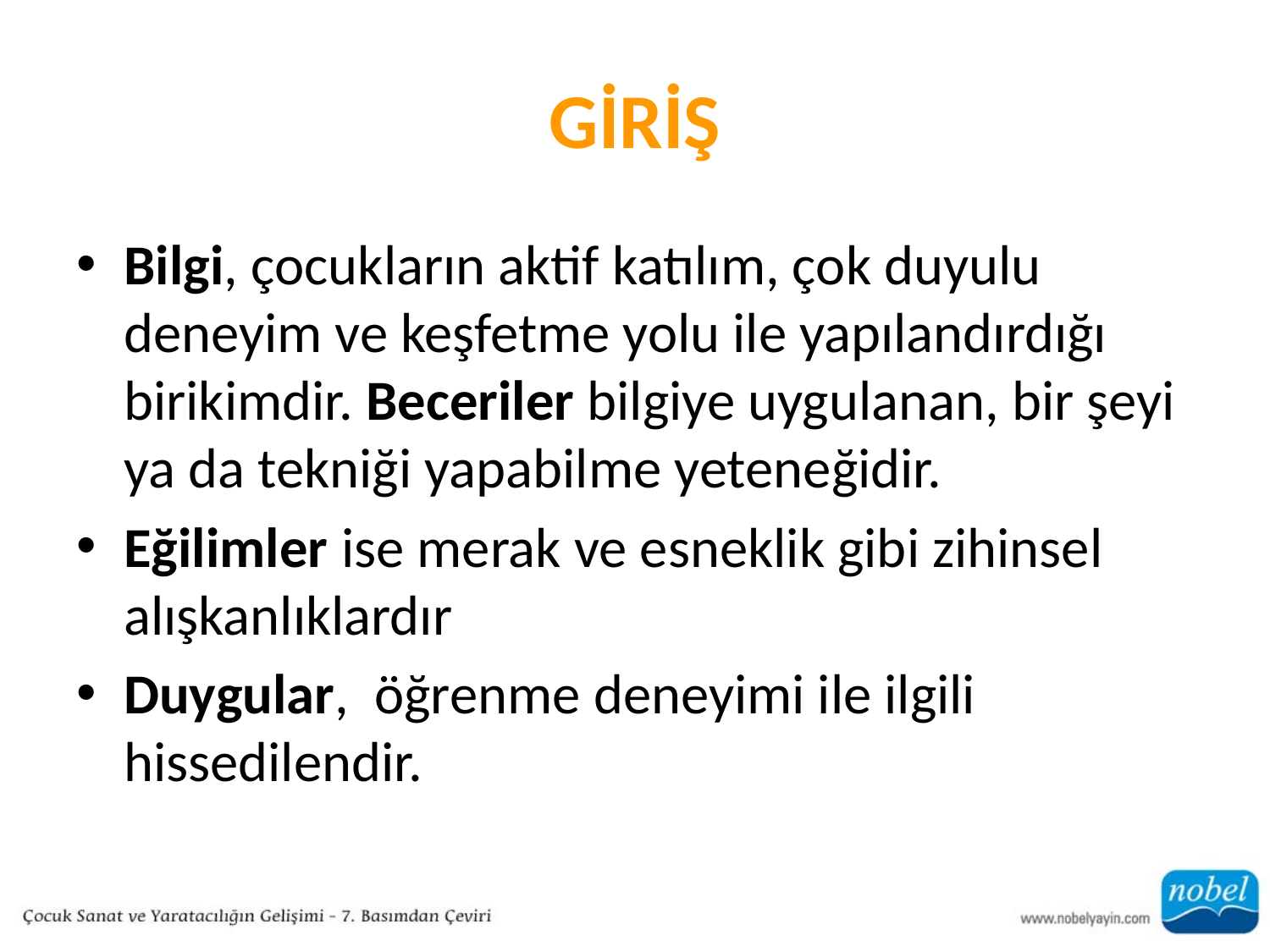

# GİRİŞ
Bilgi, çocukların aktif katılım, çok duyulu deneyim ve keşfetme yolu ile yapılandırdığı birikimdir. Beceriler bilgiye uygulanan, bir şeyi ya da tekniği yapabilme yeteneğidir.
Eğilimler ise merak ve esneklik gibi zihinsel alışkanlıklardır
Duygular,  öğrenme deneyimi ile ilgili hissedilendir.